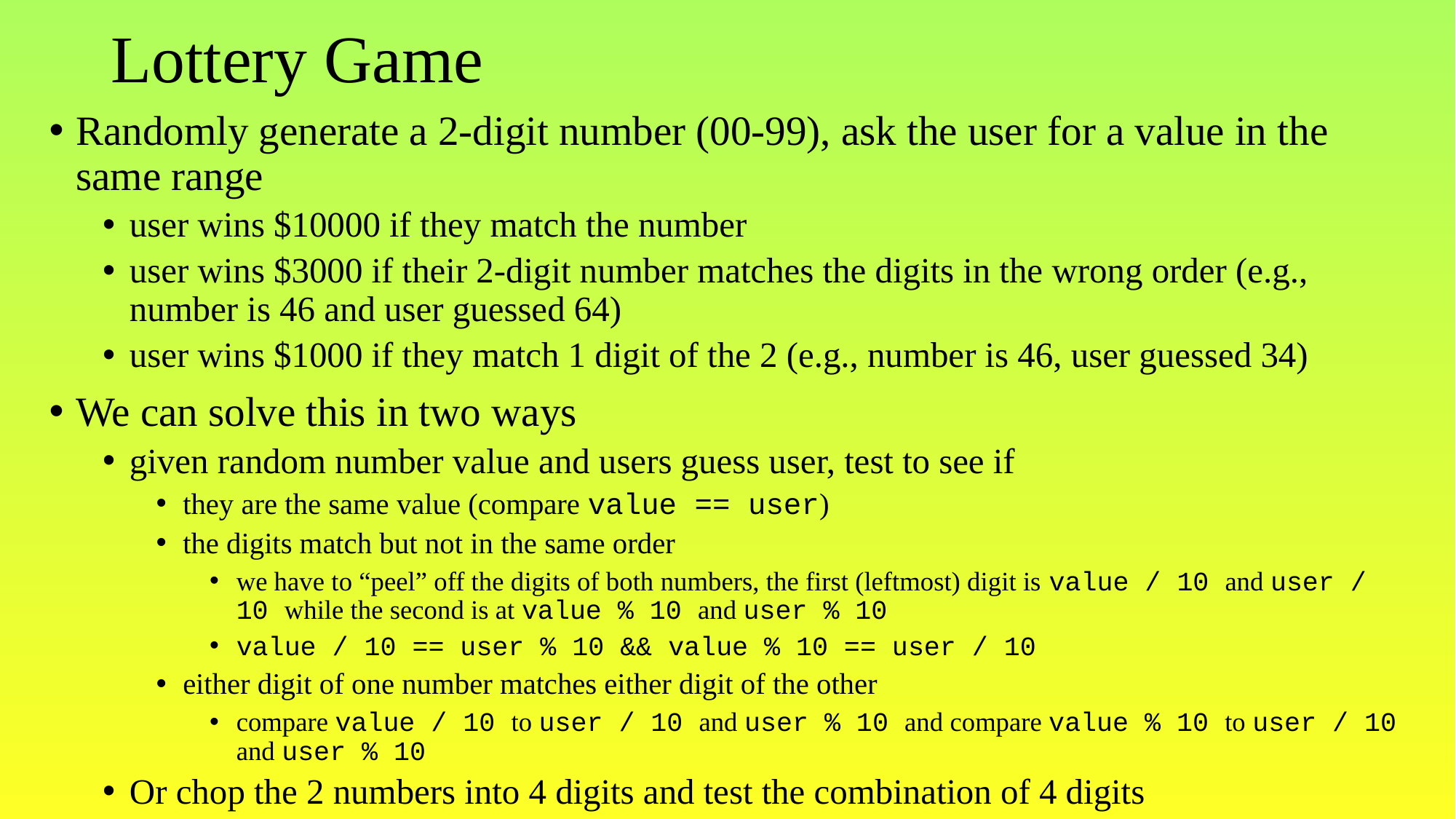

# Lottery Game
Randomly generate a 2-digit number (00-99), ask the user for a value in the same range
user wins $10000 if they match the number
user wins $3000 if their 2-digit number matches the digits in the wrong order (e.g., number is 46 and user guessed 64)
user wins $1000 if they match 1 digit of the 2 (e.g., number is 46, user guessed 34)
We can solve this in two ways
given random number value and users guess user, test to see if
they are the same value (compare value == user)
the digits match but not in the same order
we have to “peel” off the digits of both numbers, the first (leftmost) digit is value / 10 and user / 10 while the second is at value % 10 and user % 10
value / 10 == user % 10 && value % 10 == user / 10
either digit of one number matches either digit of the other
compare value / 10 to user / 10 and user % 10 and compare value % 10 to user / 10 and user % 10
Or chop the 2 numbers into 4 digits and test the combination of 4 digits